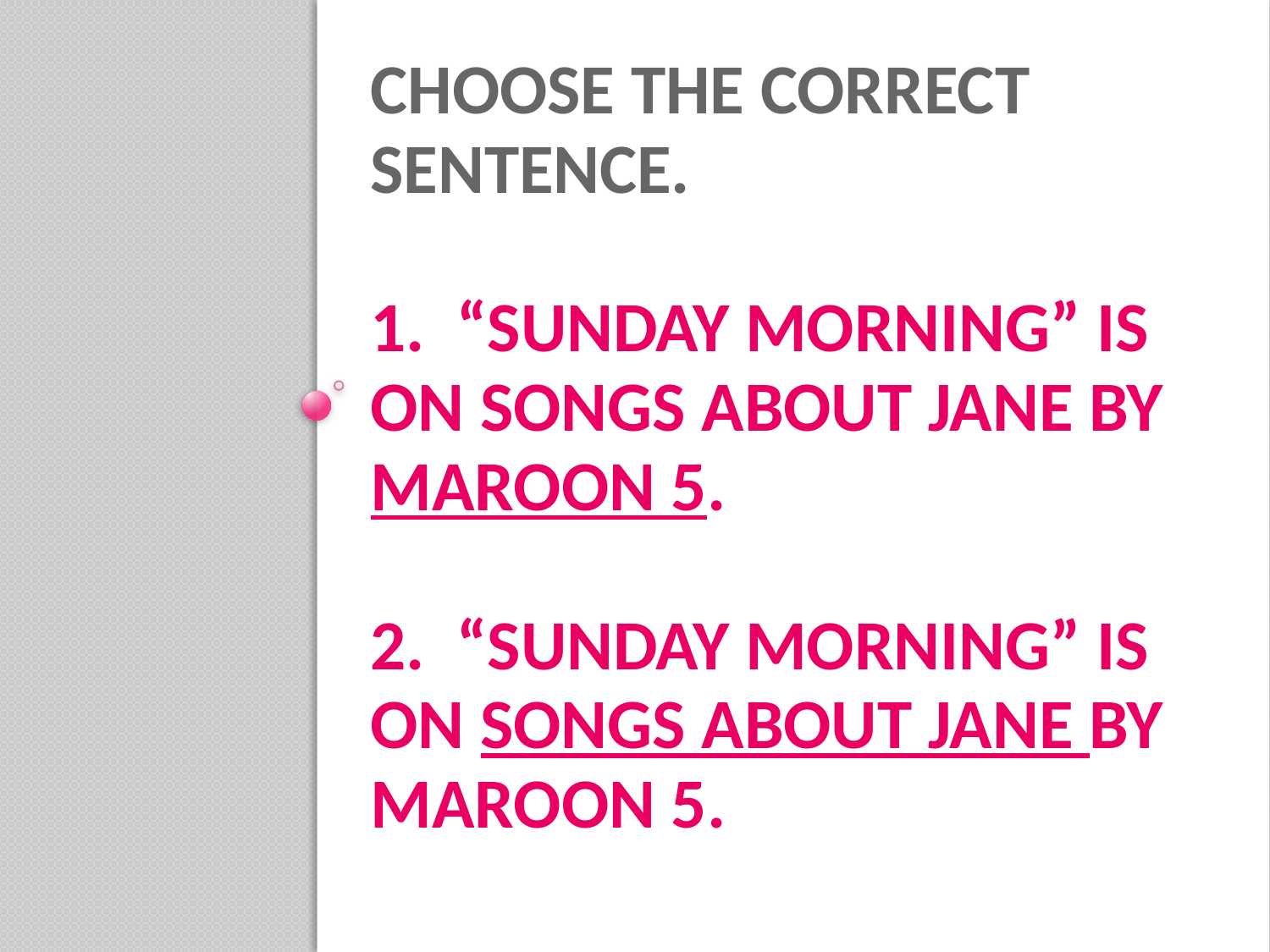

# Choose the correct Sentence. 1.  “Sunday Morning” is on Songs about Jane by Maroon 5. 2.  “Sunday Morning” is on Songs about Jane by Maroon 5.